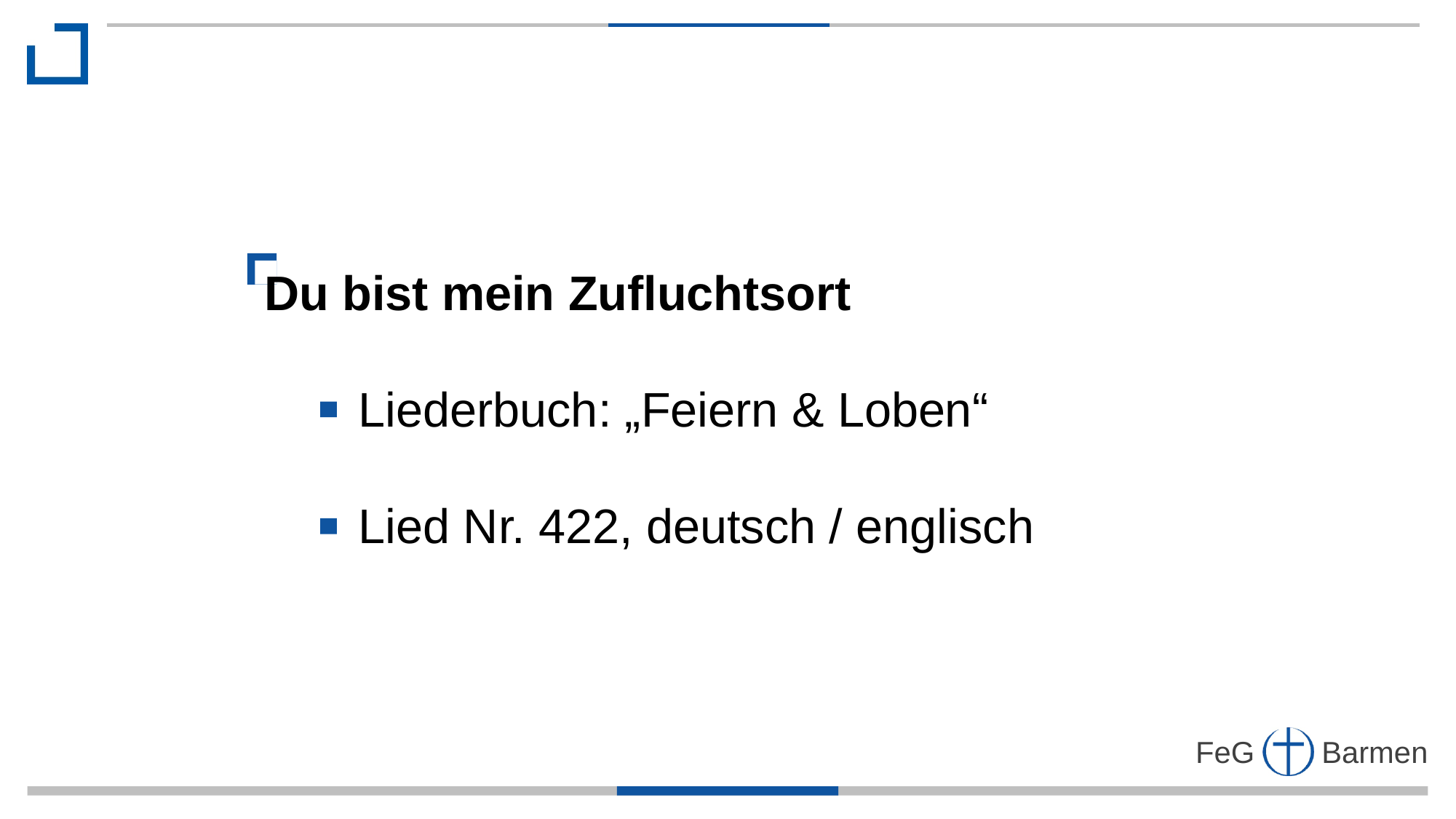

Du bist mein Zufluchtsort

       Liederbuch: „Feiern & Loben“

       Lied Nr. 422, deutsch / englisch